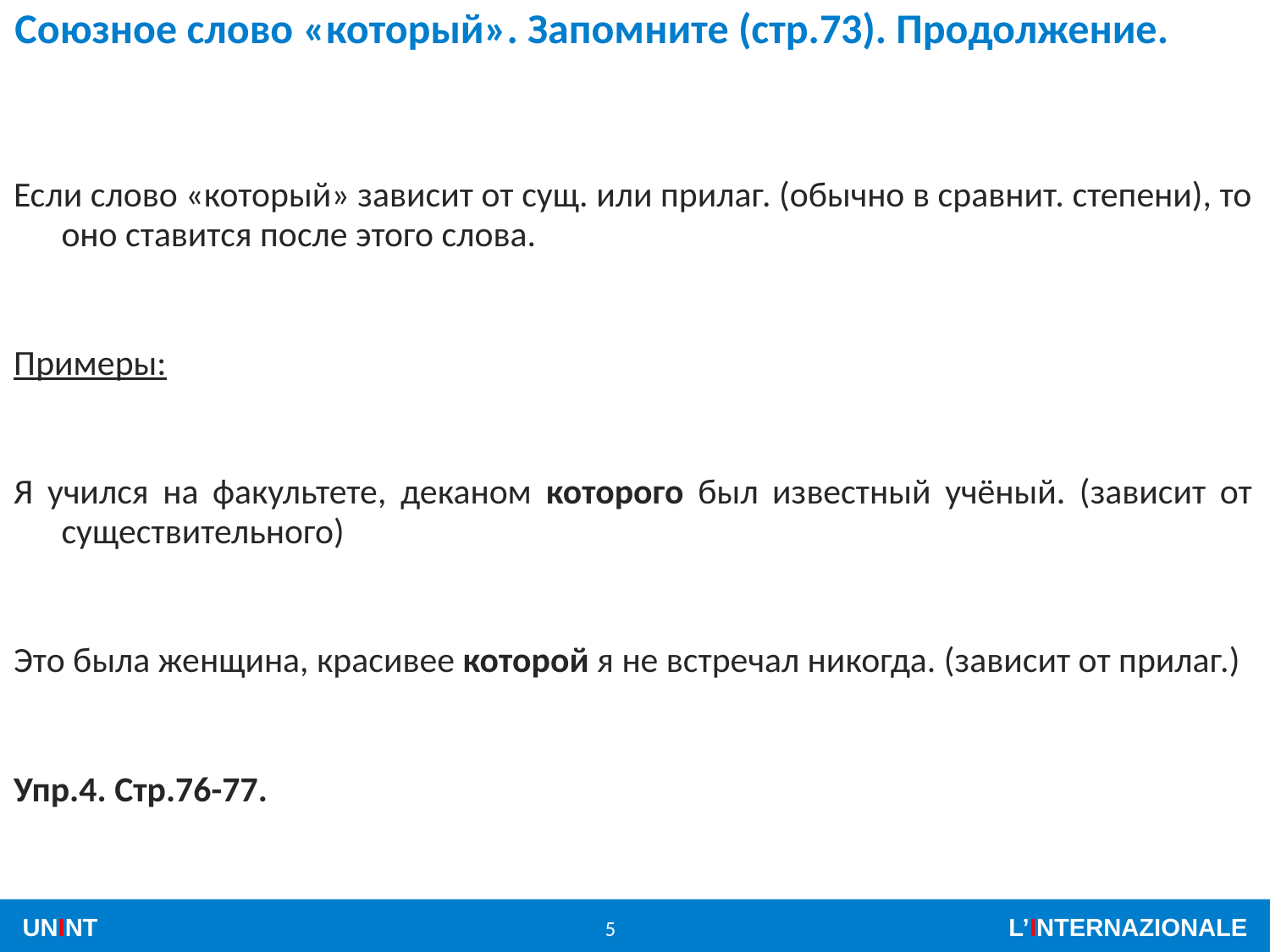

# Союзное слово «который». Запомните (стр.73). Продолжение.

Если слово «который» зависит от сущ. или прилаг. (обычно в сравнит. степени), то оно ставится после этого слова.

Примеры:

Я учился на факультете, деканом которого был известный учёный. (зависит от существительного)

Это была женщина, красивее которой я не встречал никогда. (зависит от прилаг.)

Упр.4. Стр.76-77.

5